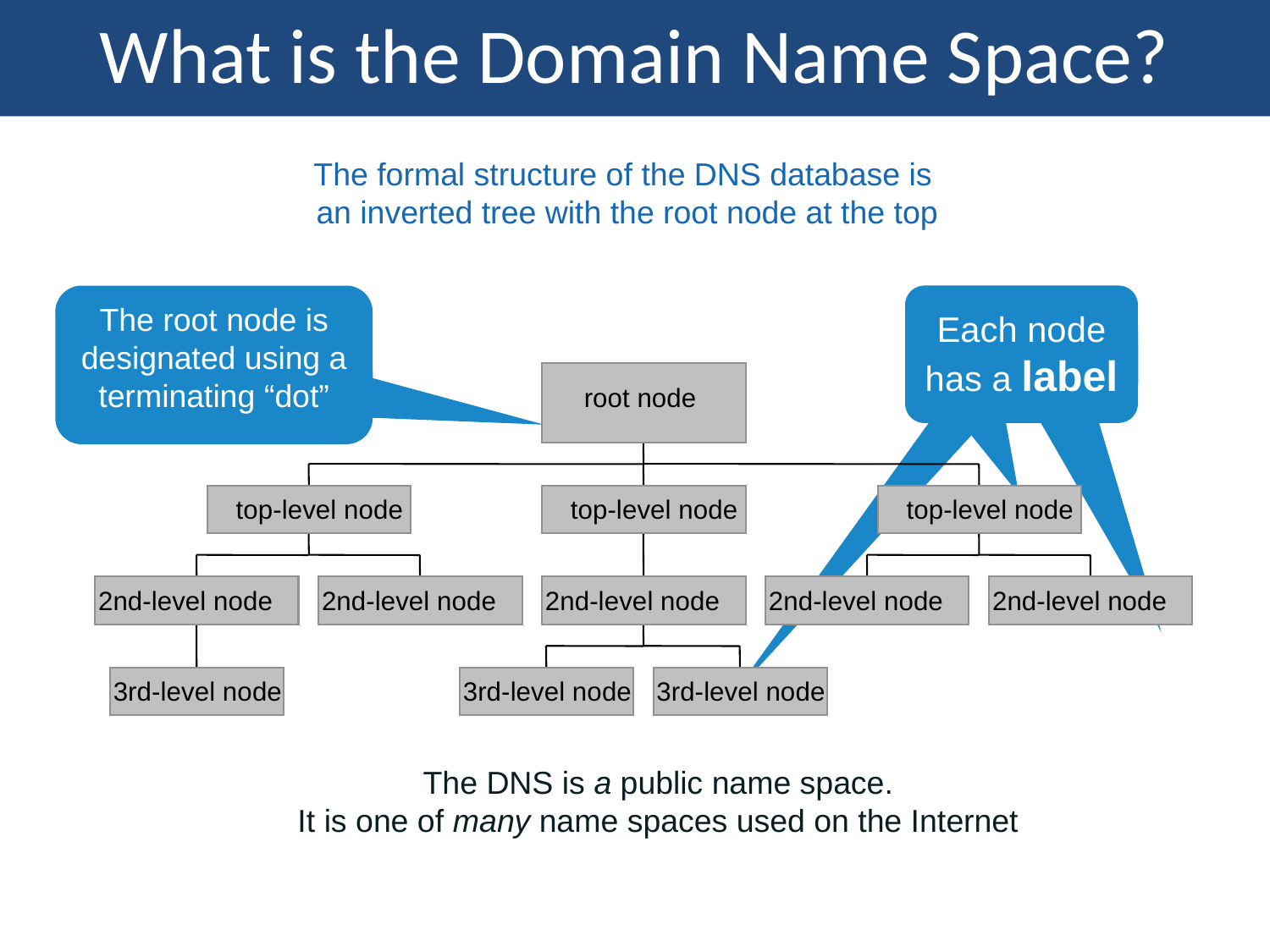

# What is the Domain Name Space?

5/25/2017
37
The formal structure of the DNS database is
an inverted tree with the root node at the top
The root node is designated using a terminating “dot”

Each node has a label

root node

top-level node
top-level node
top-level node

2nd-level node
2nd-level node
2nd-level node
2nd-level node
2nd-level node

3rd-level node
3rd-level node
3rd-level node
The DNS is a public name space.
It is one of many name spaces used on the Internet